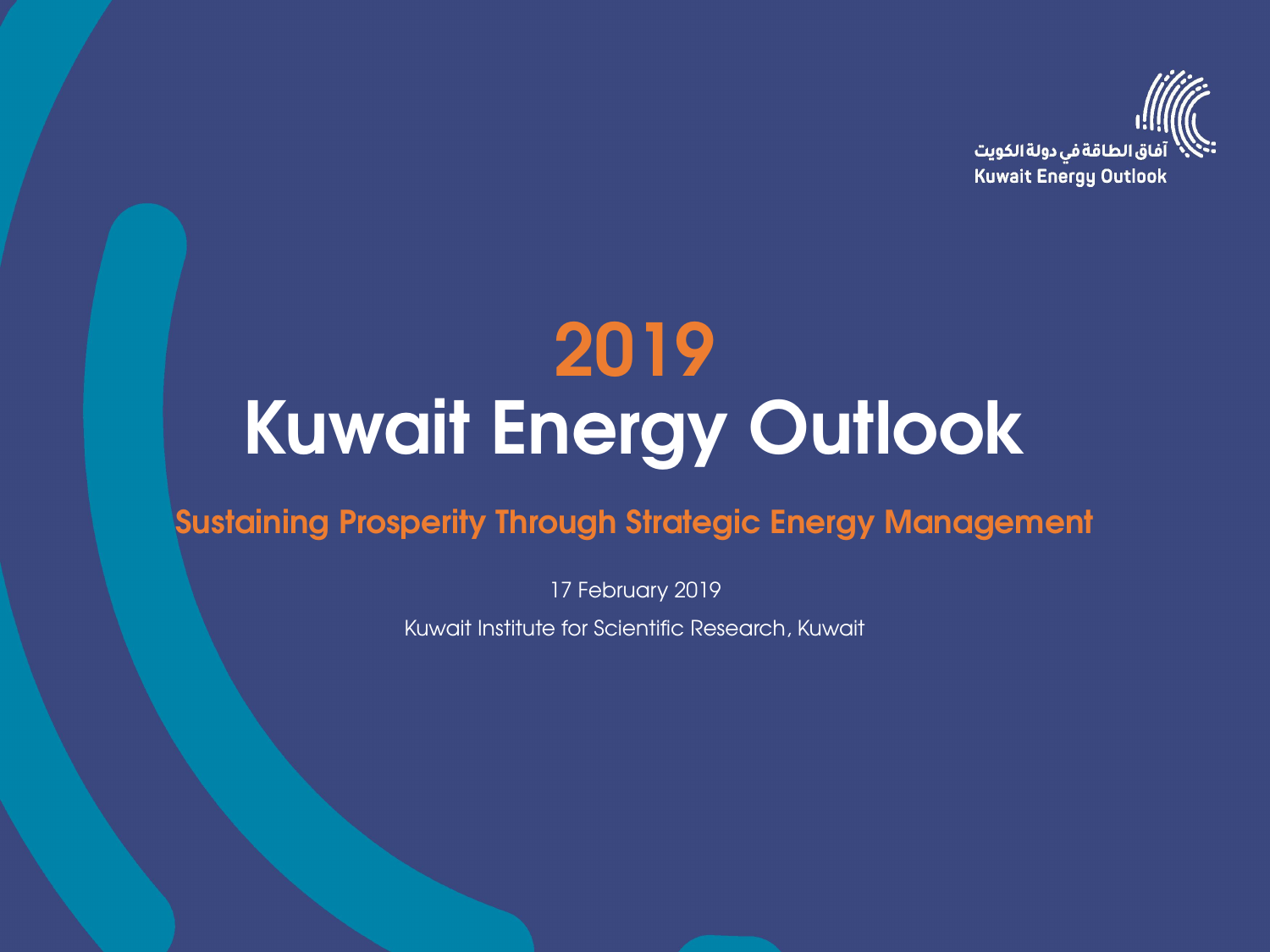

# 2019 Kuwait Energy Outlook
Sustaining Prosperity Through Strategic Energy Management

17 February 2019
Kuwait Institute for Scientific Research, Kuwait